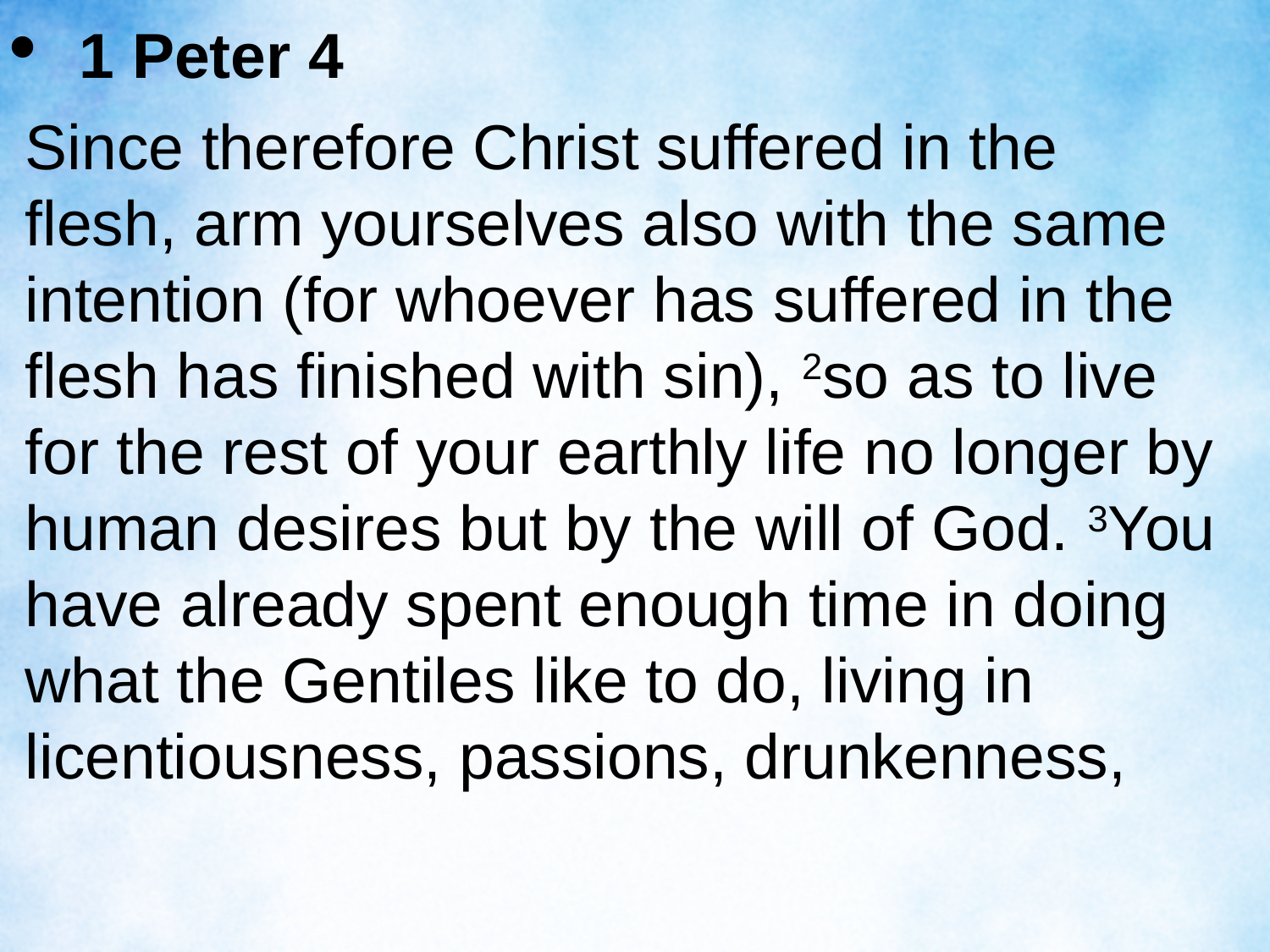

1 Peter 4
Since therefore Christ suffered in the flesh, arm yourselves also with the same intention (for whoever has suffered in the flesh has finished with sin), 2so as to live for the rest of your earthly life no longer by human desires but by the will of God. 3You have already spent enough time in doing what the Gentiles like to do, living in licentiousness, passions, drunkenness,
|  |
| --- |
|  |
| --- |